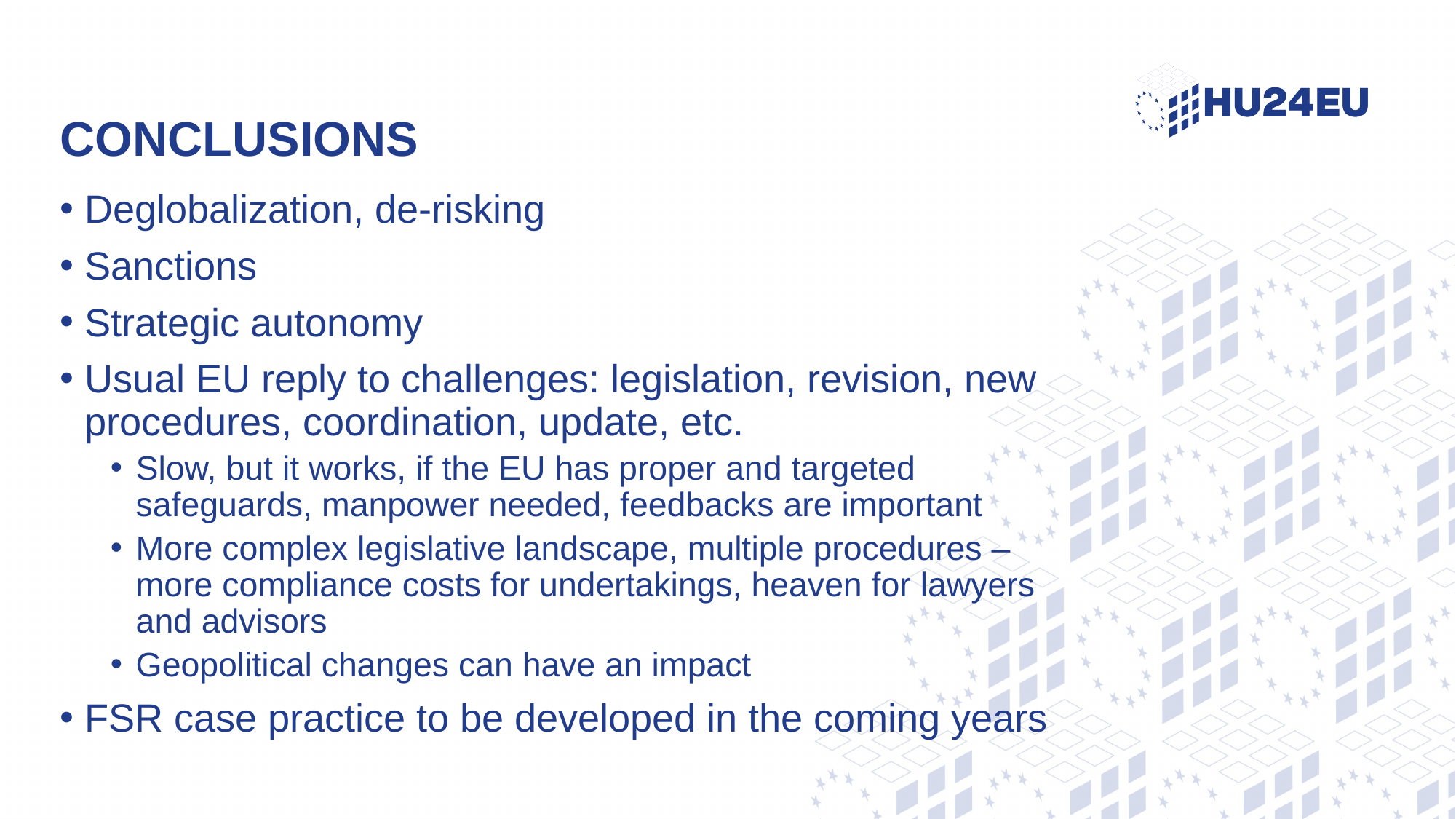

# Conclusions
Deglobalization, de-risking
Sanctions
Strategic autonomy
Usual EU reply to challenges: legislation, revision, new procedures, coordination, update, etc.
Slow, but it works, if the EU has proper and targeted safeguards, manpower needed, feedbacks are important
More complex legislative landscape, multiple procedures – more compliance costs for undertakings, heaven for lawyers and advisors
Geopolitical changes can have an impact
FSR case practice to be developed in the coming years